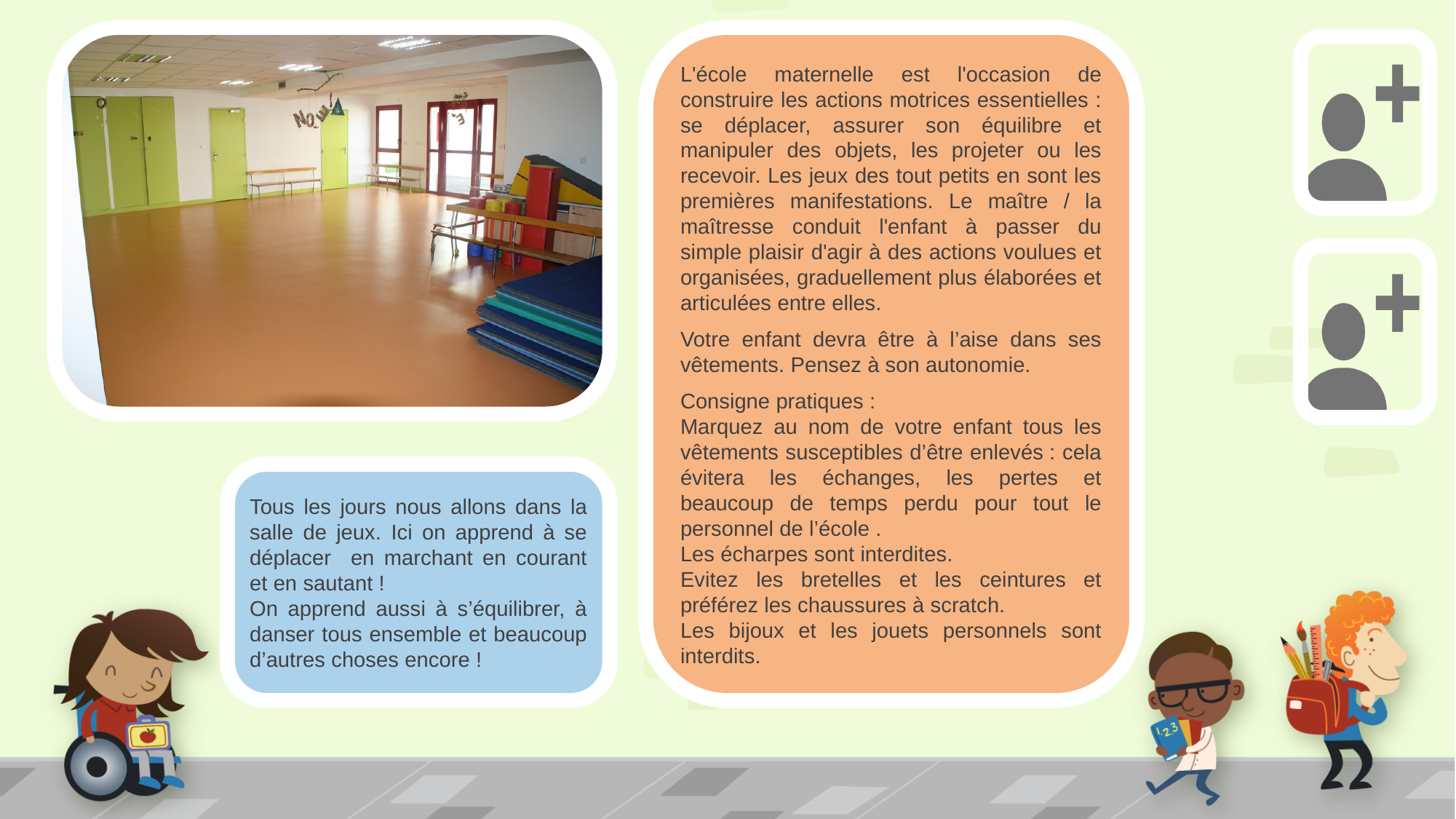

Changer la photo de la salle de jeux

L'école maternelle est l'occasion de construire les actions motrices essentielles : se déplacer, assurer son équilibre et manipuler des objets, les projeter ou les recevoir. Les jeux des tout petits en sont les premières manifestations. Le maître / la maîtresse conduit l'enfant à passer du simple plaisir d'agir à des actions voulues et organisées, graduellement plus élaborées et articulées entre elles.

Votre enfant devra être à l’aise dans ses vêtements. Pensez à son autonomie.

Consigne pratiques :
Marquez au nom de votre enfant tous les vêtements susceptibles d’être enlevés : cela évitera les échanges, les pertes et beaucoup de temps perdu pour tout le personnel de l’école .
Les écharpes sont interdites.
Evitez les bretelles et les ceintures et préférez les chaussures à scratch.
Les bijoux et les jouets personnels sont interdits.

Insérer la photo des enseignant(e)s de PS

Tous les jours nous allons dans la salle de jeux. Ici on apprend à se déplacer  en marchant en courant et en sautant !
On apprend aussi à s’équilibrer, à danser tous ensemble et beaucoup d’autres choses encore !